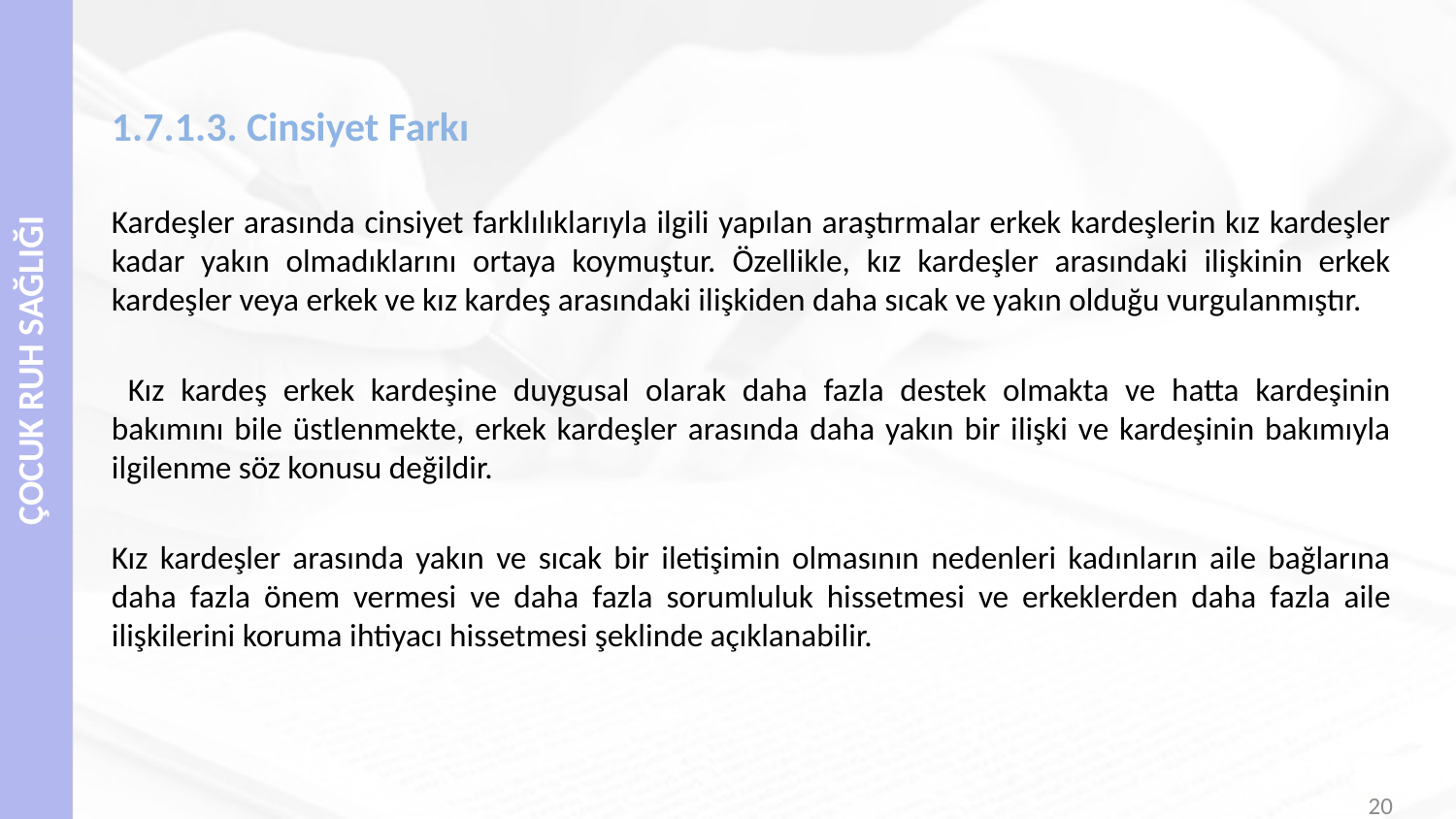

# 1.7.1.3. Cinsiyet Farkı
Kardeşler arasında cinsiyet farklılıklarıyla ilgili yapılan araştırmalar erkek kardeşlerin kız kardeşler kadar yakın olmadıklarını ortaya koymuştur. Özellikle, kız kardeşler arasındaki ilişkinin erkek kardeşler veya erkek ve kız kardeş arasındaki ilişkiden daha sıcak ve yakın olduğu vurgulanmıştır.

 Kız kardeş erkek kardeşine duygusal olarak daha fazla destek olmakta ve hatta kardeşinin bakımını bile üstlenmekte, erkek kardeşler arasında daha yakın bir ilişki ve kardeşinin bakımıyla ilgilenme söz konusu değildir.

Kız kardeşler arasında yakın ve sıcak bir iletişimin olmasının nedenleri kadınların aile bağlarına daha fazla önem vermesi ve daha fazla sorumluluk hissetmesi ve erkeklerden daha fazla aile ilişkilerini koruma ihtiyacı hissetmesi şeklinde açıklanabilir.